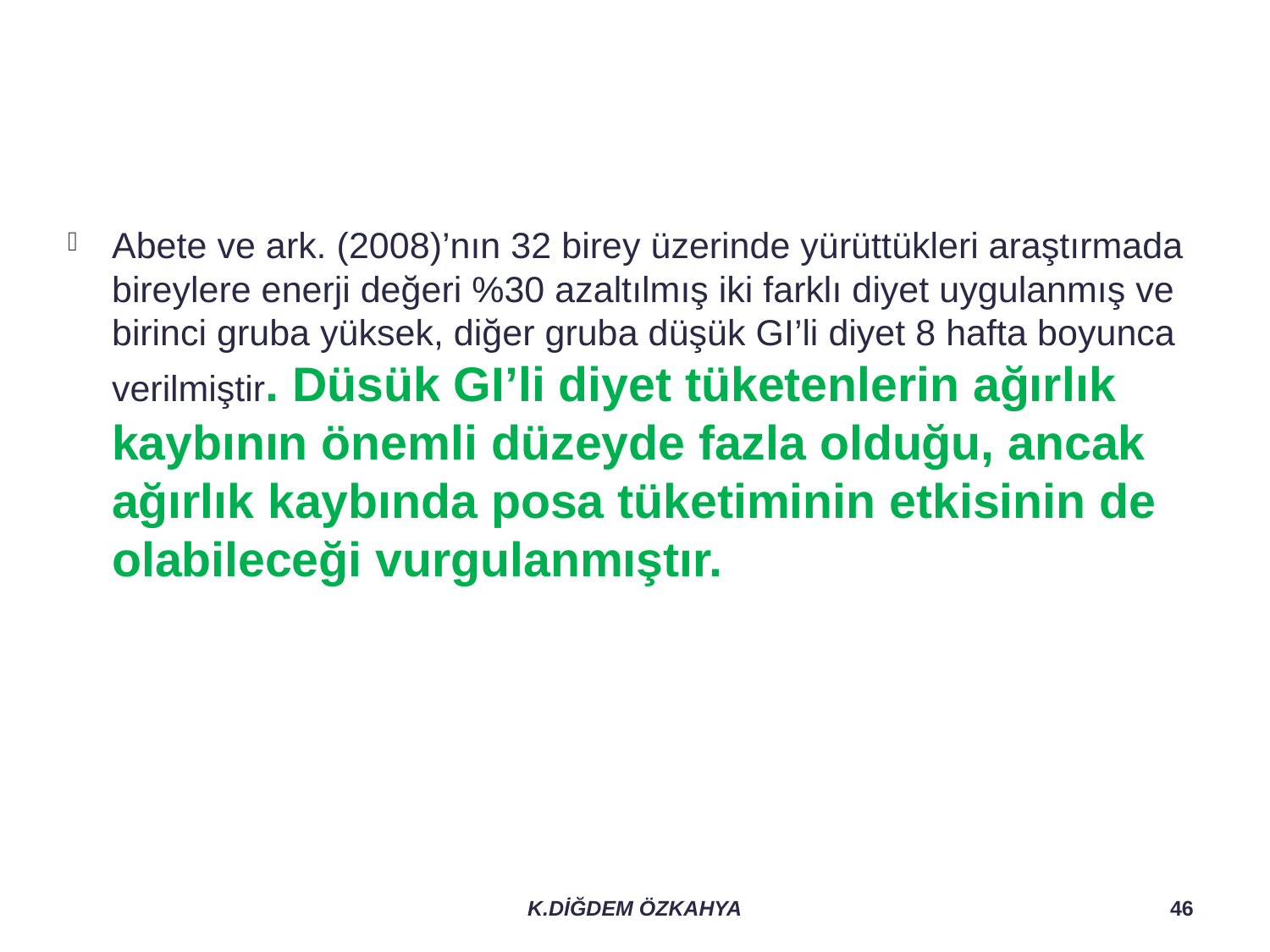

Abete ve ark. (2008)’nın 32 birey üzerinde yürüttükleri araştırmada bireylere enerji değeri %30 azaltılmış iki farklı diyet uygulanmış ve birinci gruba yüksek, diğer gruba düşük GI’li diyet 8 hafta boyunca verilmiştir. Düsük GI’li diyet tüketenlerin ağırlık kaybının önemli düzeyde fazla olduğu, ancak ağırlık kaybında posa tüketiminin etkisinin de olabileceği vurgulanmıştır.

K.DİĞDEM ÖZKAHYA
46